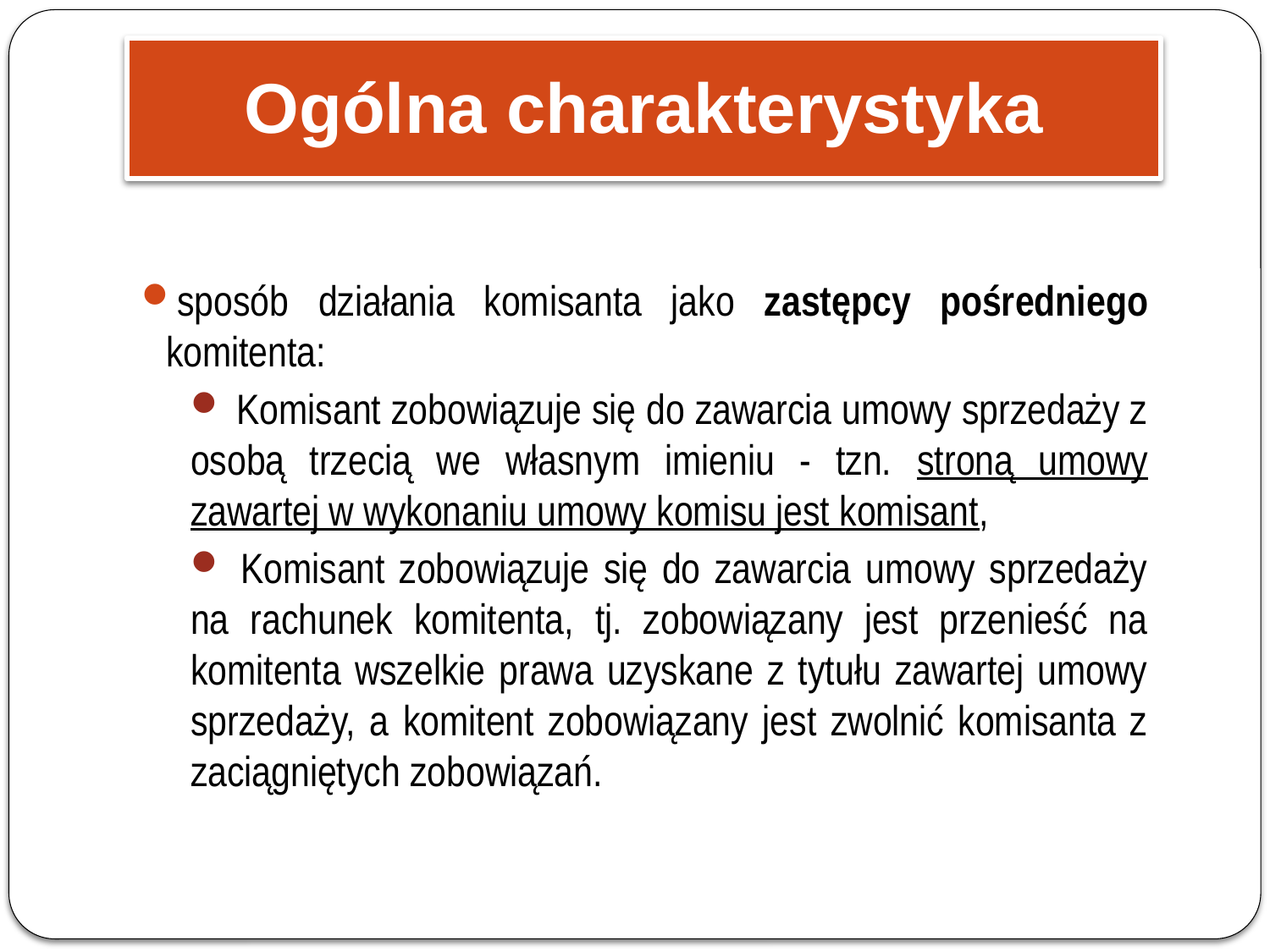

Ogólna charakterystyka
sposób działania komisanta jako zastępcy pośredniego komitenta:
 Komisant zobowiązuje się do zawarcia umowy sprzedaży z osobą trzecią we własnym imieniu - tzn. stroną umowy zawartej w wykonaniu umowy komisu jest komisant,
 Komisant zobowiązuje się do zawarcia umowy sprzedaży na rachunek komitenta, tj. zobowiązany jest przenieść na komitenta wszelkie prawa uzyskane z tytułu zawartej umowy sprzedaży, a komitent zobowiązany jest zwolnić komisanta z zaciągniętych zobowiązań.